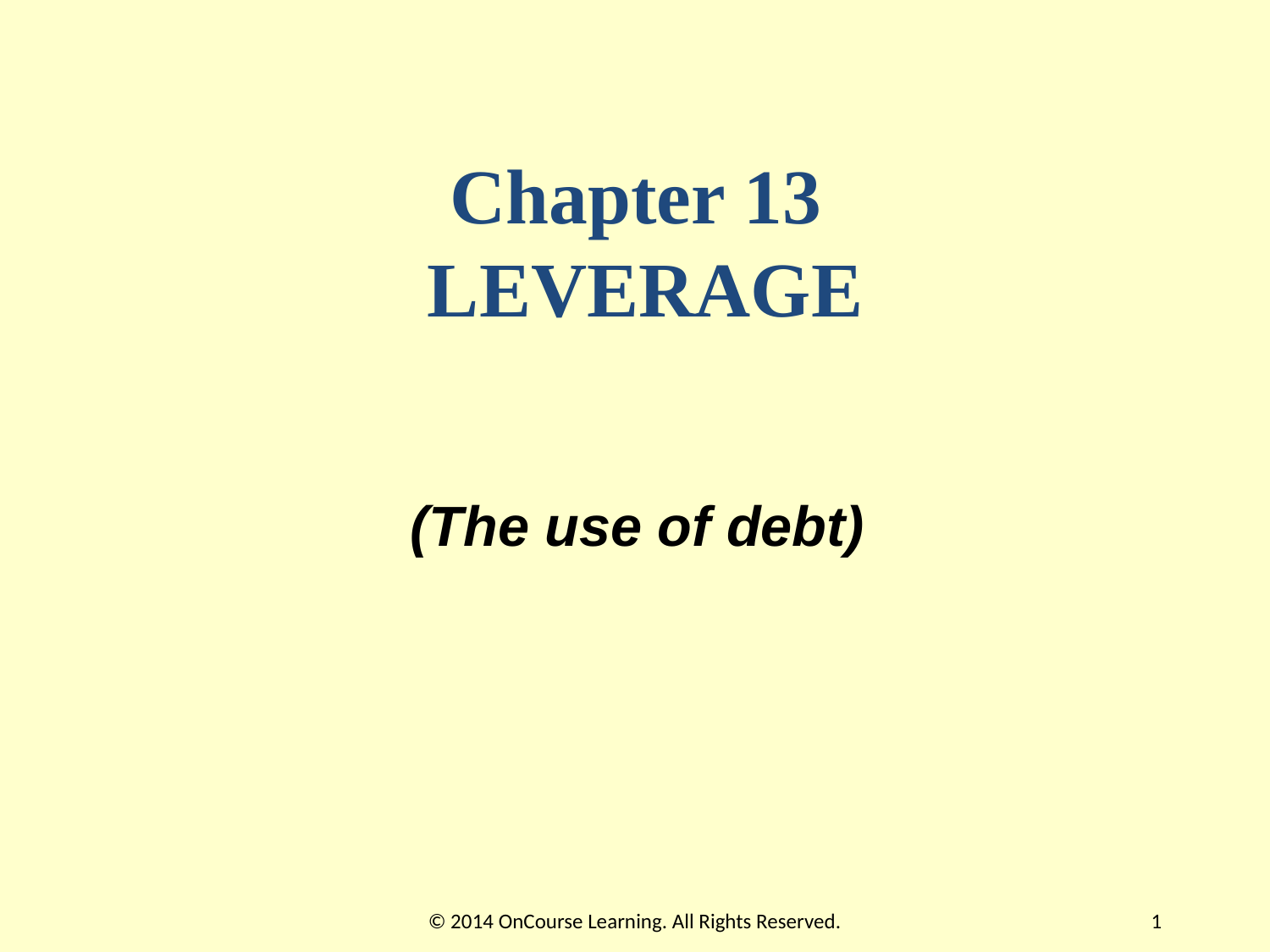

# Chapter 13 LEVERAGE
(The use of debt)
© 2014 OnCourse Learning. All Rights Reserved.
1